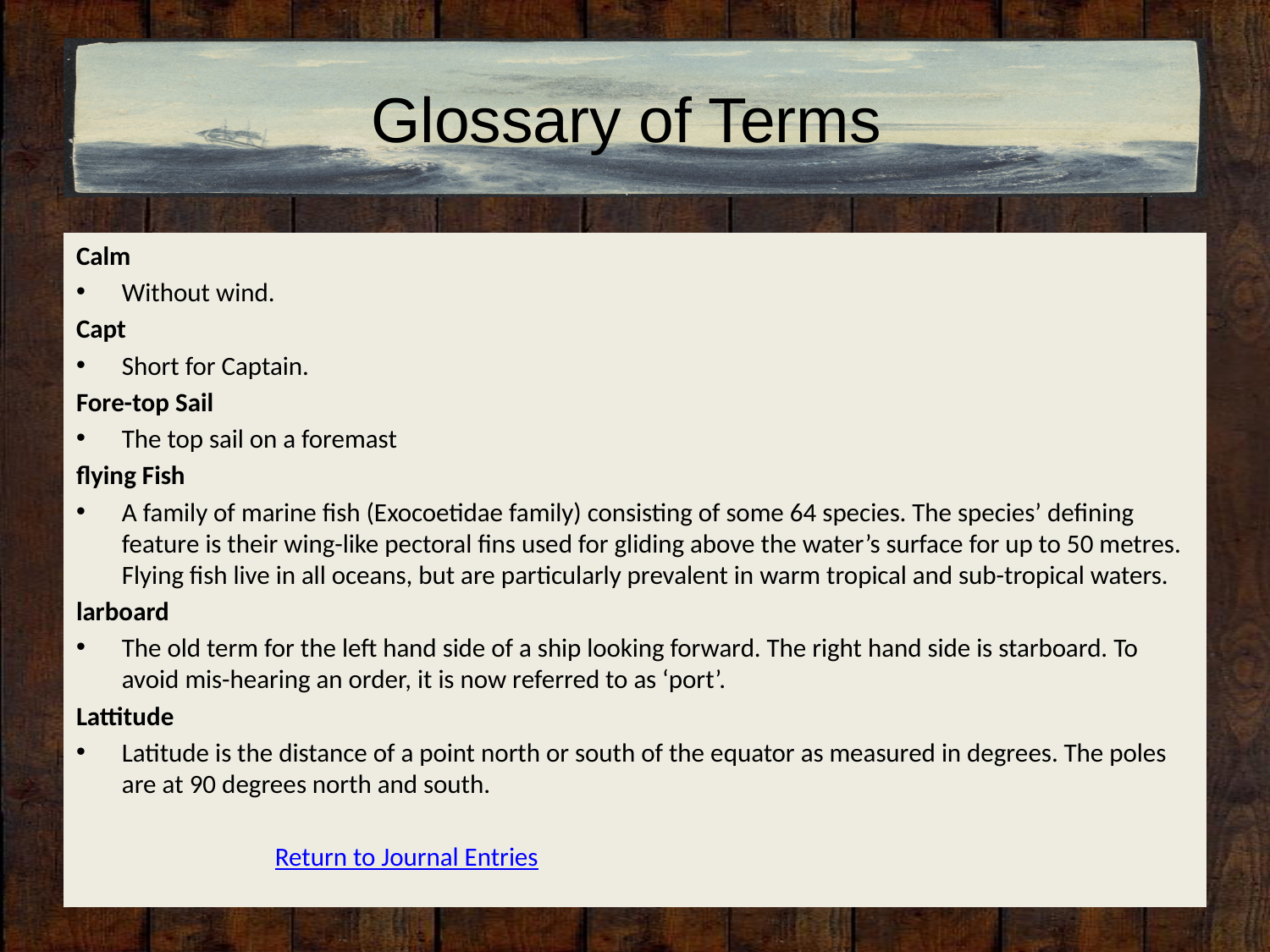

# Glossary of Terms
Calm
Without wind.
Capt
Short for Captain.
Fore-top Sail
The top sail on a foremast
flying Fish
A family of marine fish (Exocoetidae family) consisting of some 64 species. The species’ defining feature is their wing-like pectoral fins used for gliding above the water’s surface for up to 50 metres. Flying fish live in all oceans, but are particularly prevalent in warm tropical and sub-tropical waters.
larboard
The old term for the left hand side of a ship looking forward. The right hand side is starboard. To avoid mis-hearing an order, it is now referred to as ‘port’.
Lattitude
Latitude is the distance of a point north or south of the equator as measured in degrees. The poles are at 90 degrees north and south.

						             Return to Journal Entries